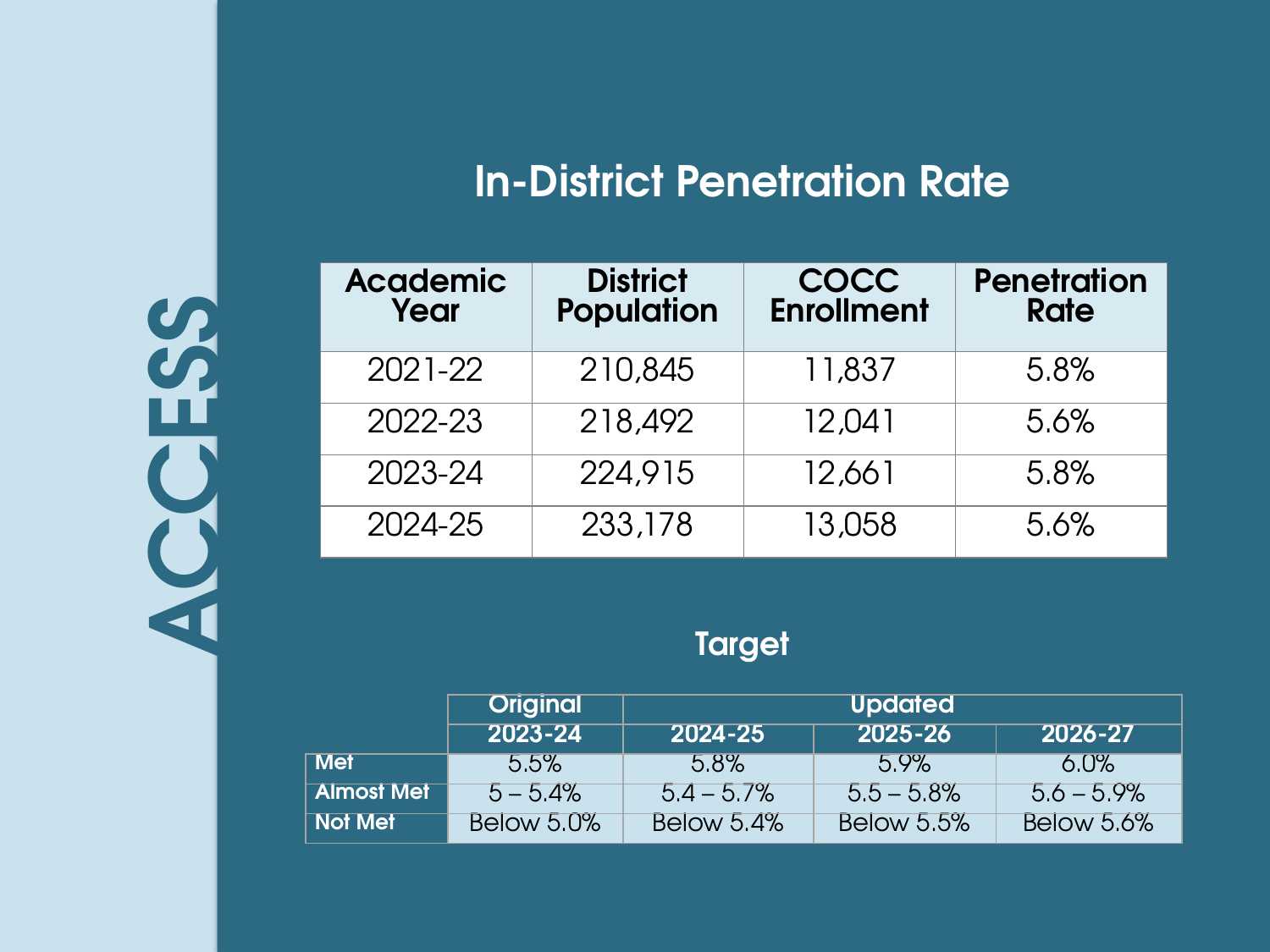

In-District Penetration Rate
| Academic Year | District Population | COCC Enrollment | Penetration Rate |
| --- | --- | --- | --- |
| 2021-22 | 210,845 | 11,837 | 5.8% |
| 2022-23 | 218,492 | 12,041 | 5.6% |
| 2023-24 | 224,915 | 12,661 | 5.8% |
| 2024-25 | 233,178 | 13,058 | 5.6% |
ACCESS
Target
|  | Original | Updated |  |  |
| --- | --- | --- | --- | --- |
|  | 2023-24 | 2024-25 | 2025-26 | 2026-27 |
| Met | 5.5% | 5.8% | 5.9% | 6.0% |
| Almost Met | 5 – 5.4% | 5.4 – 5.7% | 5.5 – 5.8% | 5.6 – 5.9% |
| Not Met | Below 5.0% | Below 5.4% | Below 5.5% | Below 5.6% |